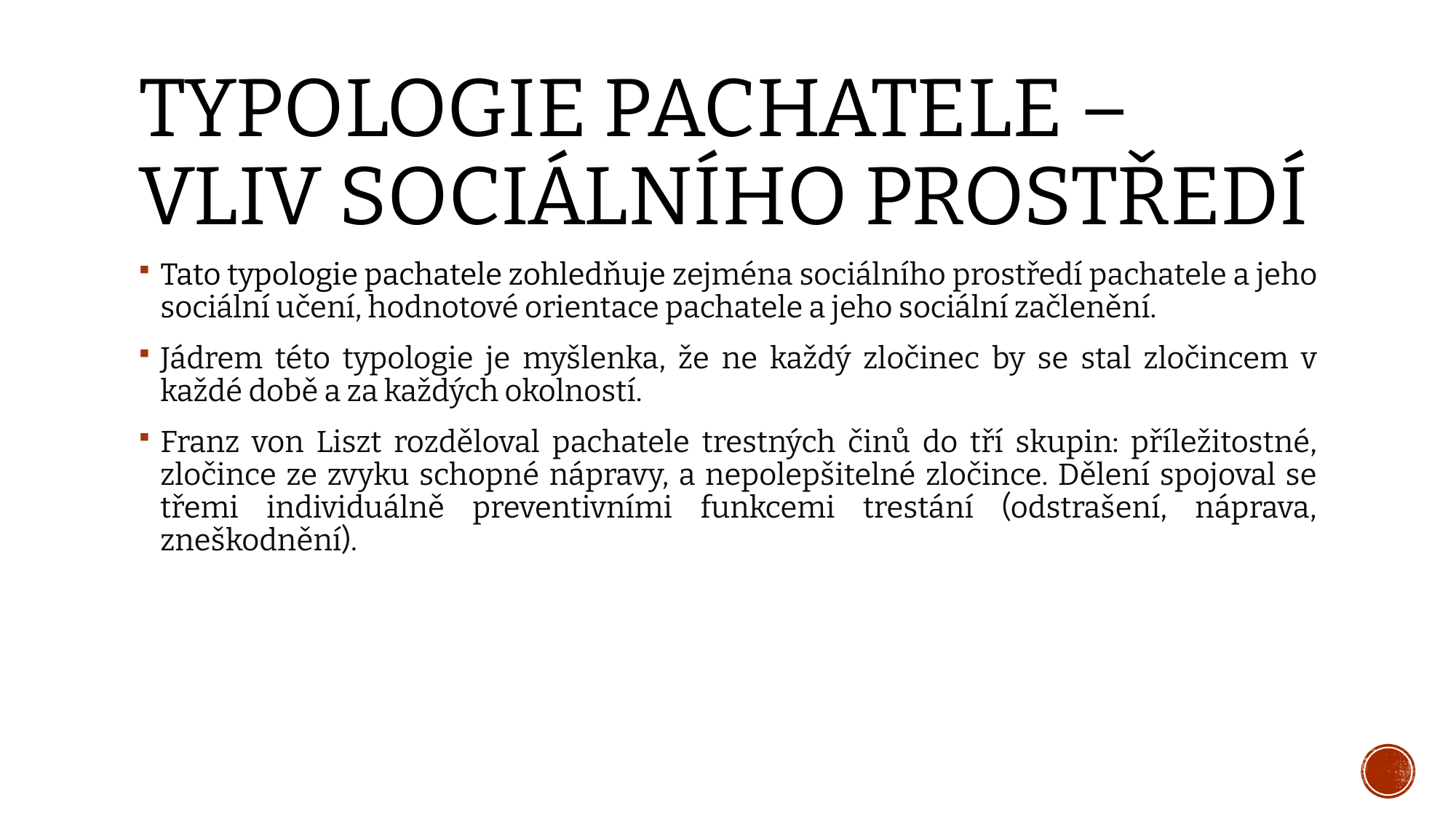

# Typologie pachatele – vliv sociálního prostředí
Tato typologie pachatele zohledňuje zejména sociálního prostředí pachatele a jeho sociální učení, hodnotové orientace pachatele a jeho sociální začlenění.
Jádrem této typologie je myšlenka, že ne každý zločinec by se stal zločincem v každé době a za každých okolností.
Franz von Liszt rozděloval pachatele trestných činů do tří skupin: příležitostné, zločince ze zvyku schopné nápravy, a nepolepšitelné zločince. Dělení spojoval se třemi individuálně preventivními funkcemi trestání (odstrašení, náprava, zneškodnění).